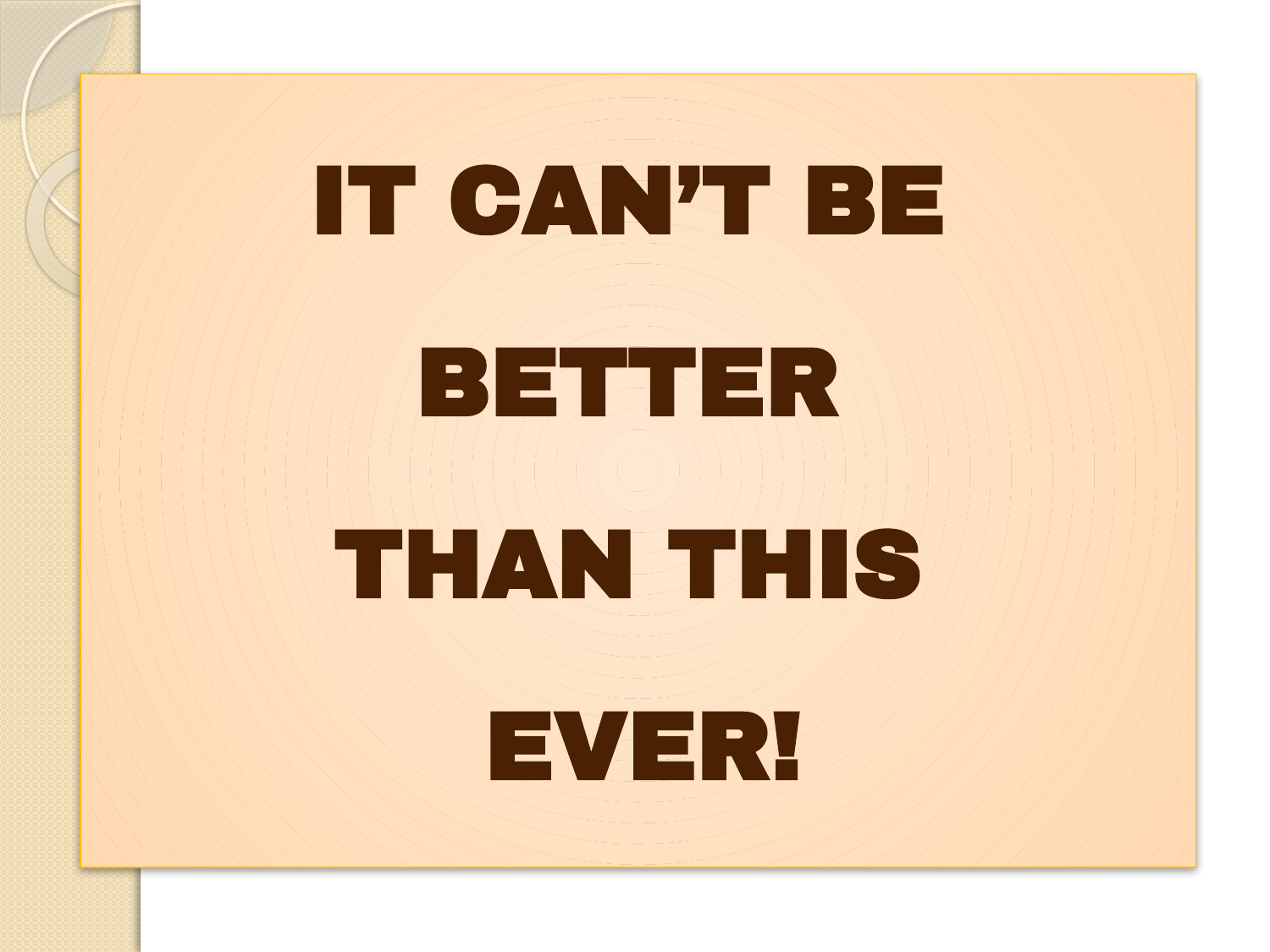

IT CAN’T BE
BETTER
THAN THIS
EVER!